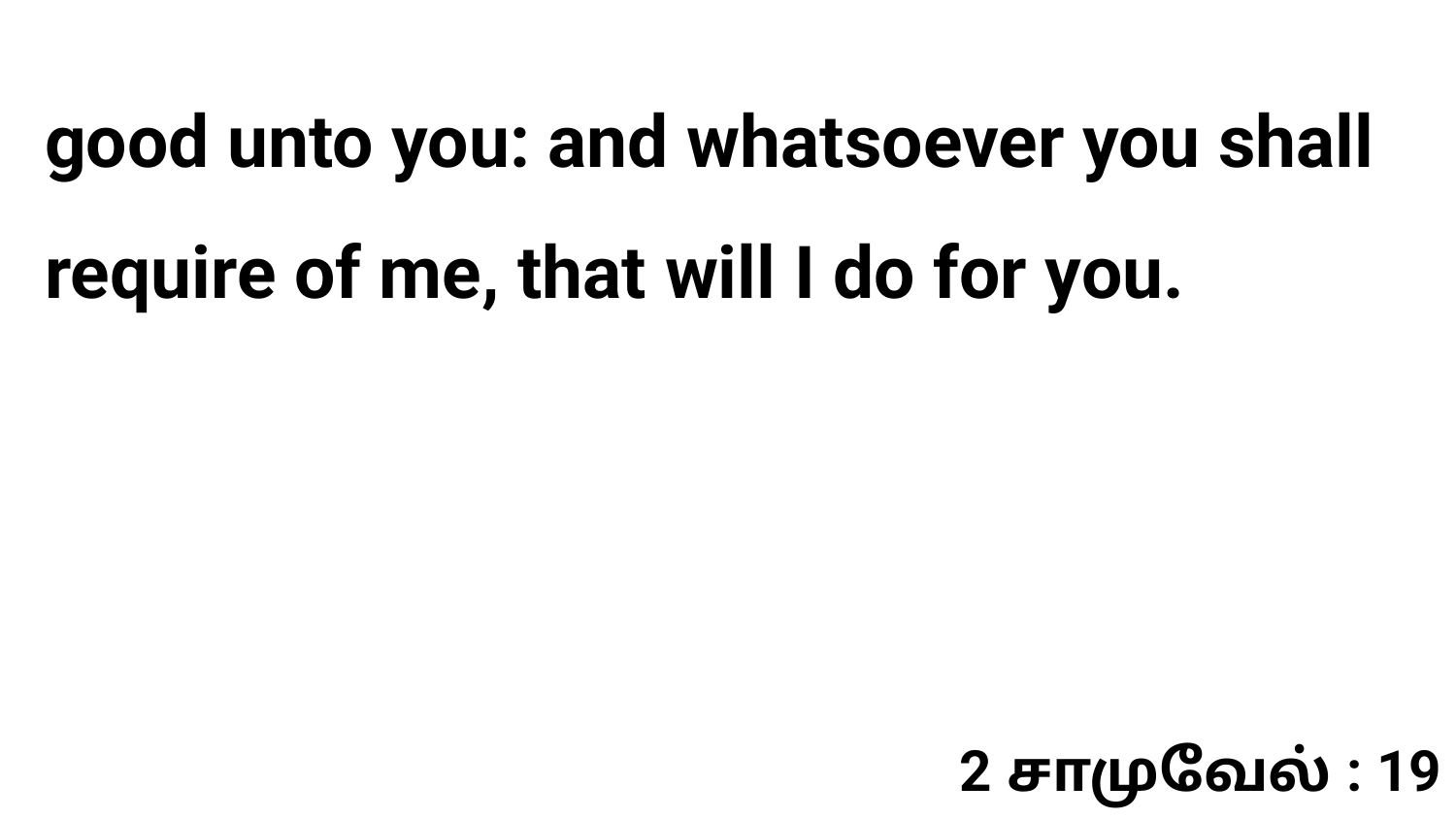

good unto you: and whatsoever you shall require of me, that will I do for you.
2 சாமுவேல் : 19